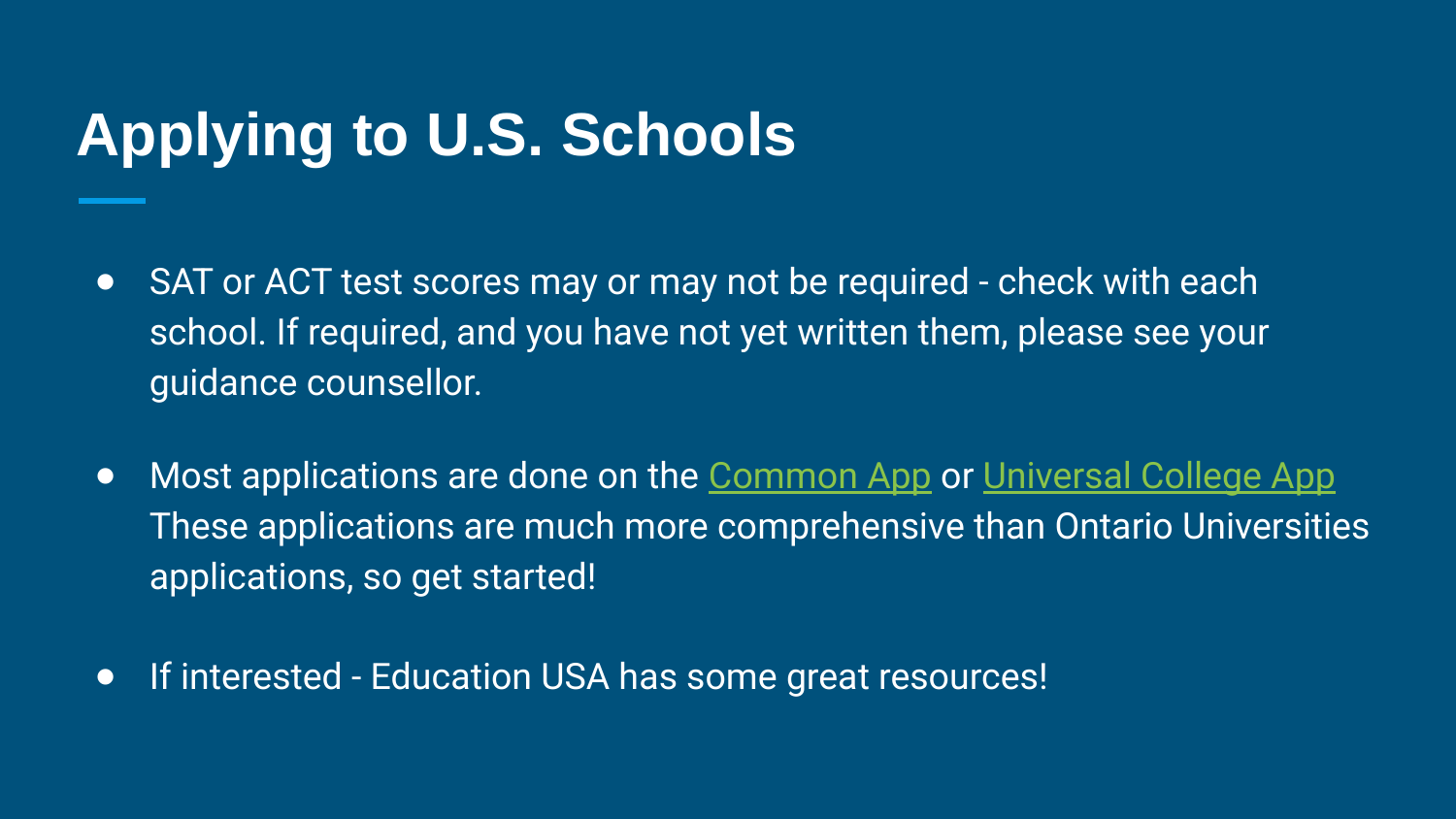

# Applying to U.S. Schools
SAT or ACT test scores may or may not be required - check with each school. If required, and you have not yet written them, please see your guidance counsellor.
Most applications are done on the Common App or Universal College App These applications are much more comprehensive than Ontario Universities applications, so get started!
If interested - Education USA has some great resources!